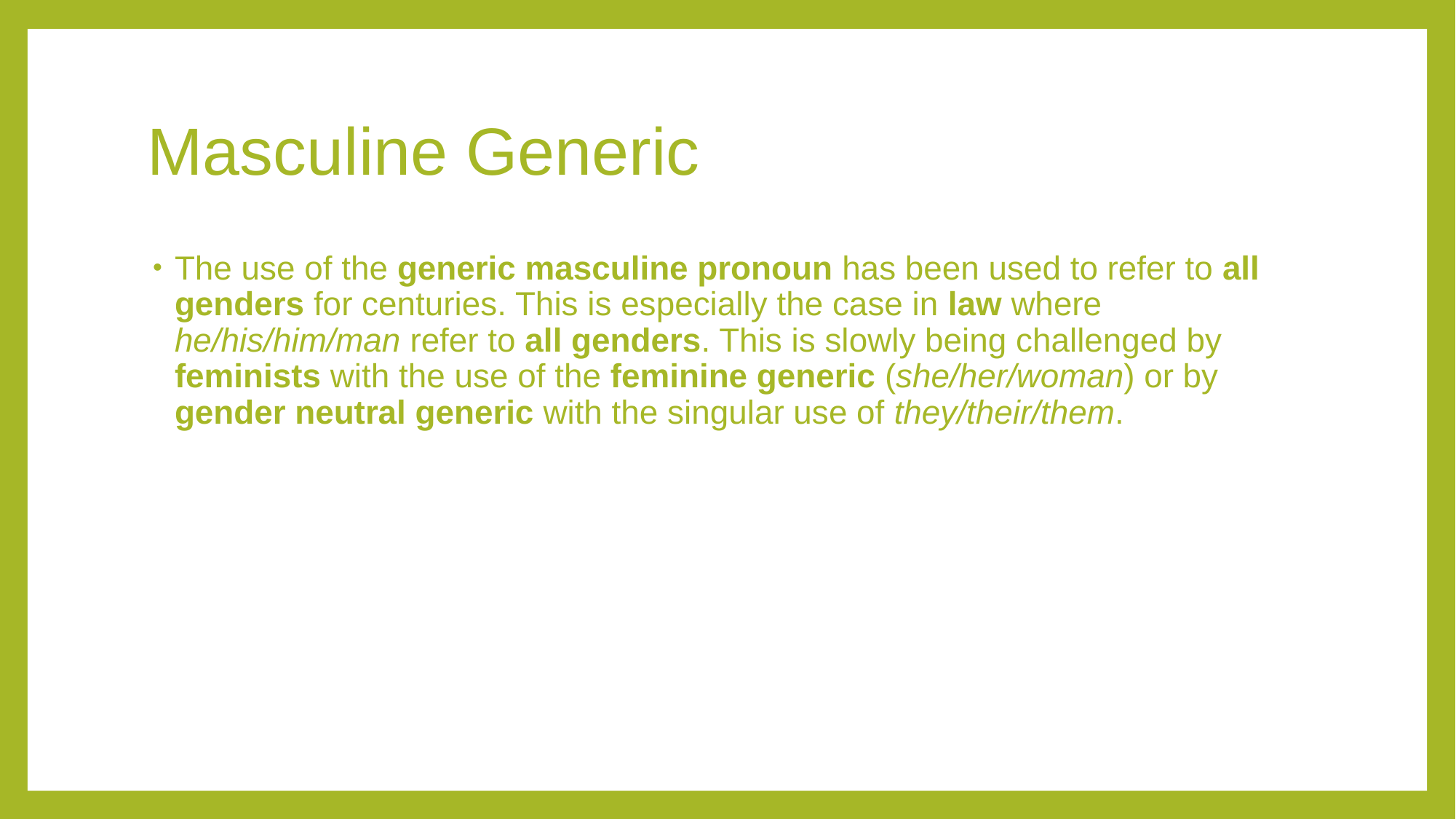

# Masculine Generic
The use of the generic masculine pronoun has been used to refer to all genders for centuries. This is especially the case in law where he/his/him/man refer to all genders. This is slowly being challenged by feminists with the use of the feminine generic (she/her/woman) or by gender neutral generic with the singular use of they/their/them.